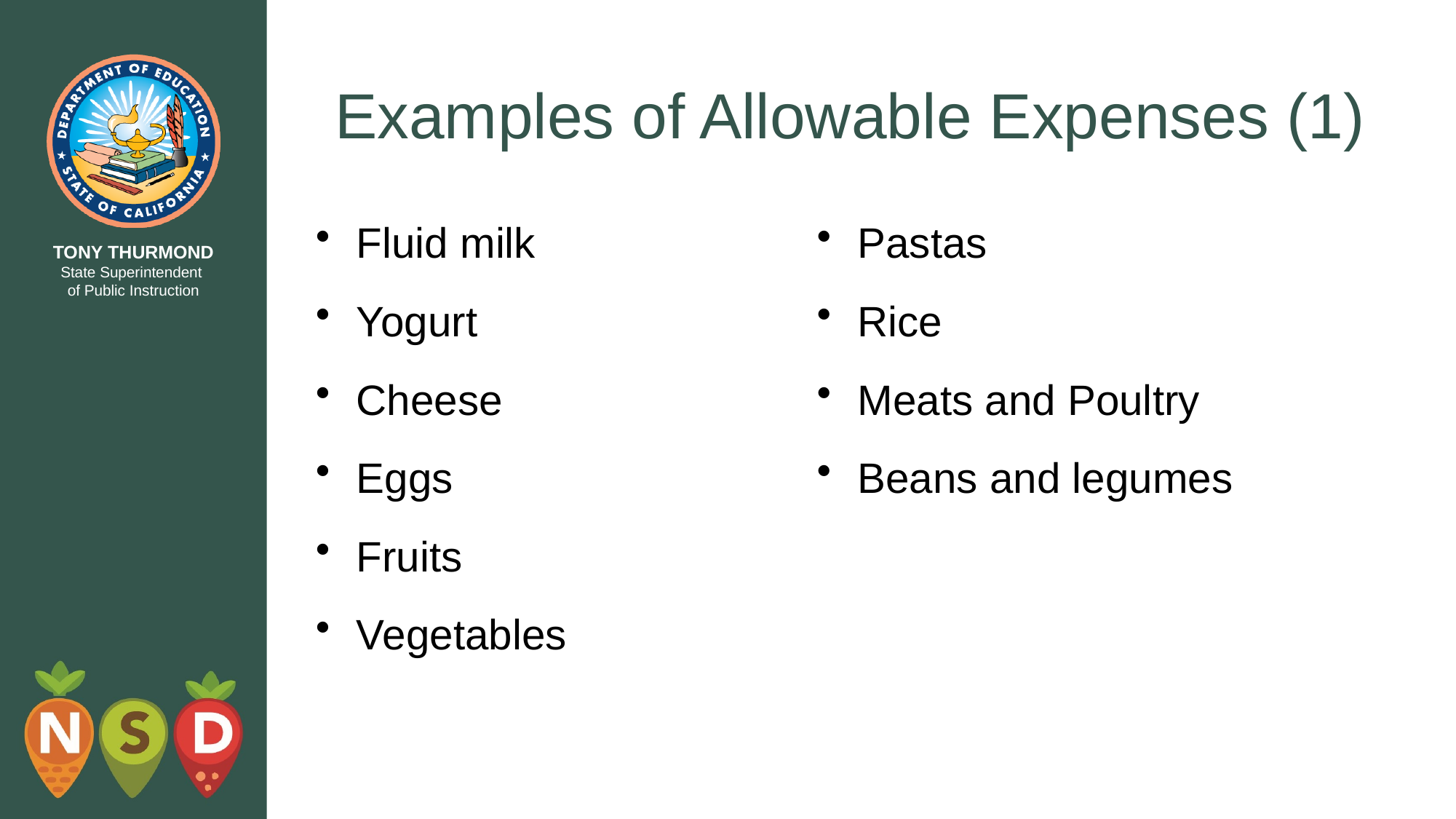

# Examples of Allowable Expenses (1)
Fluid milk
Yogurt
Cheese
Eggs
Fruits
Vegetables

Pastas
Rice
Meats and Poultry
Beans and legumes